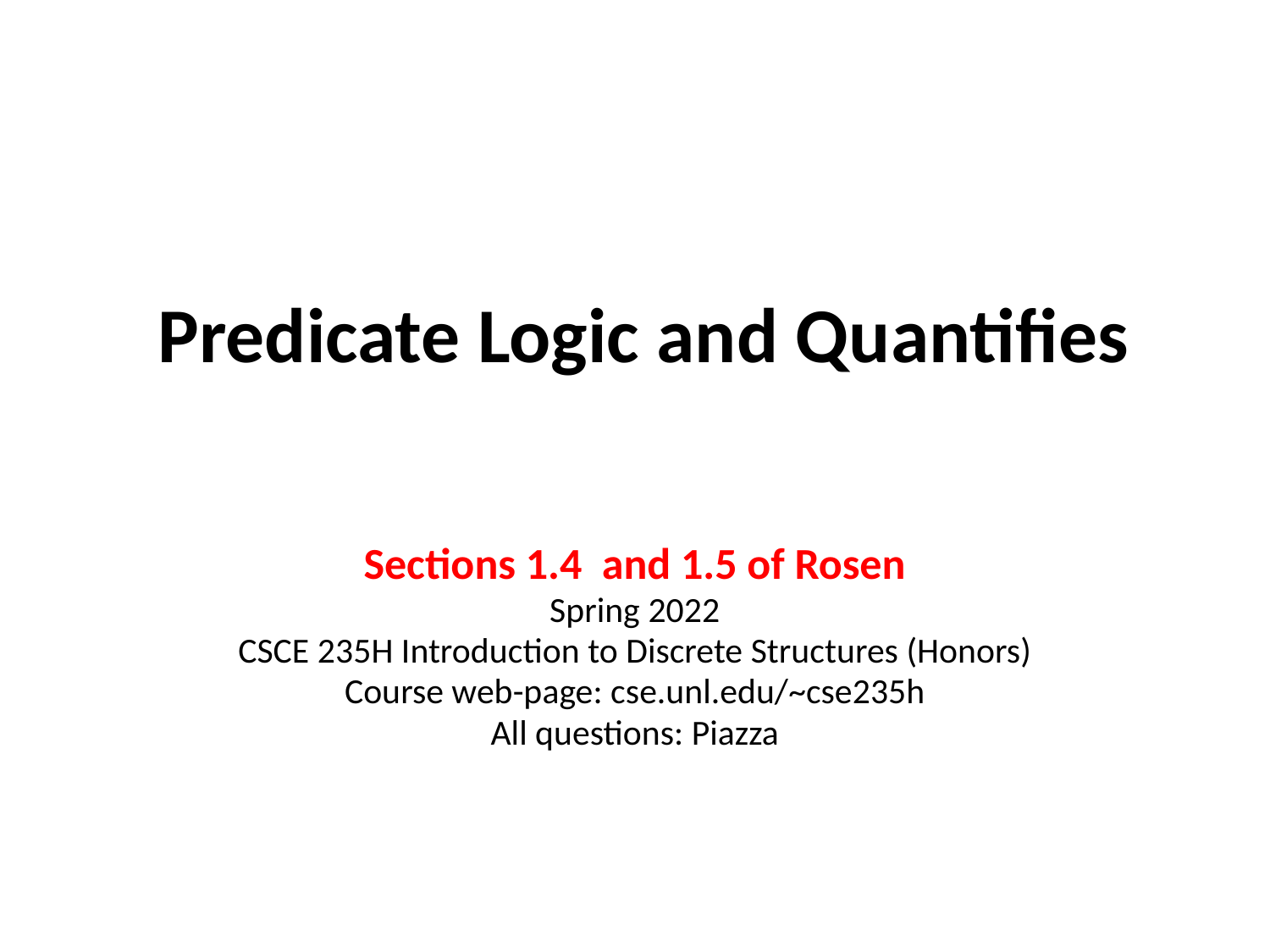

# Predicate Logic and Quantifies
Sections 1.4  and 1.5 of Rosen
Spring 2022
CSCE 235H Introduction to Discrete Structures (Honors)
Course web-page: cse.unl.edu/~cse235h
All questions: Piazza